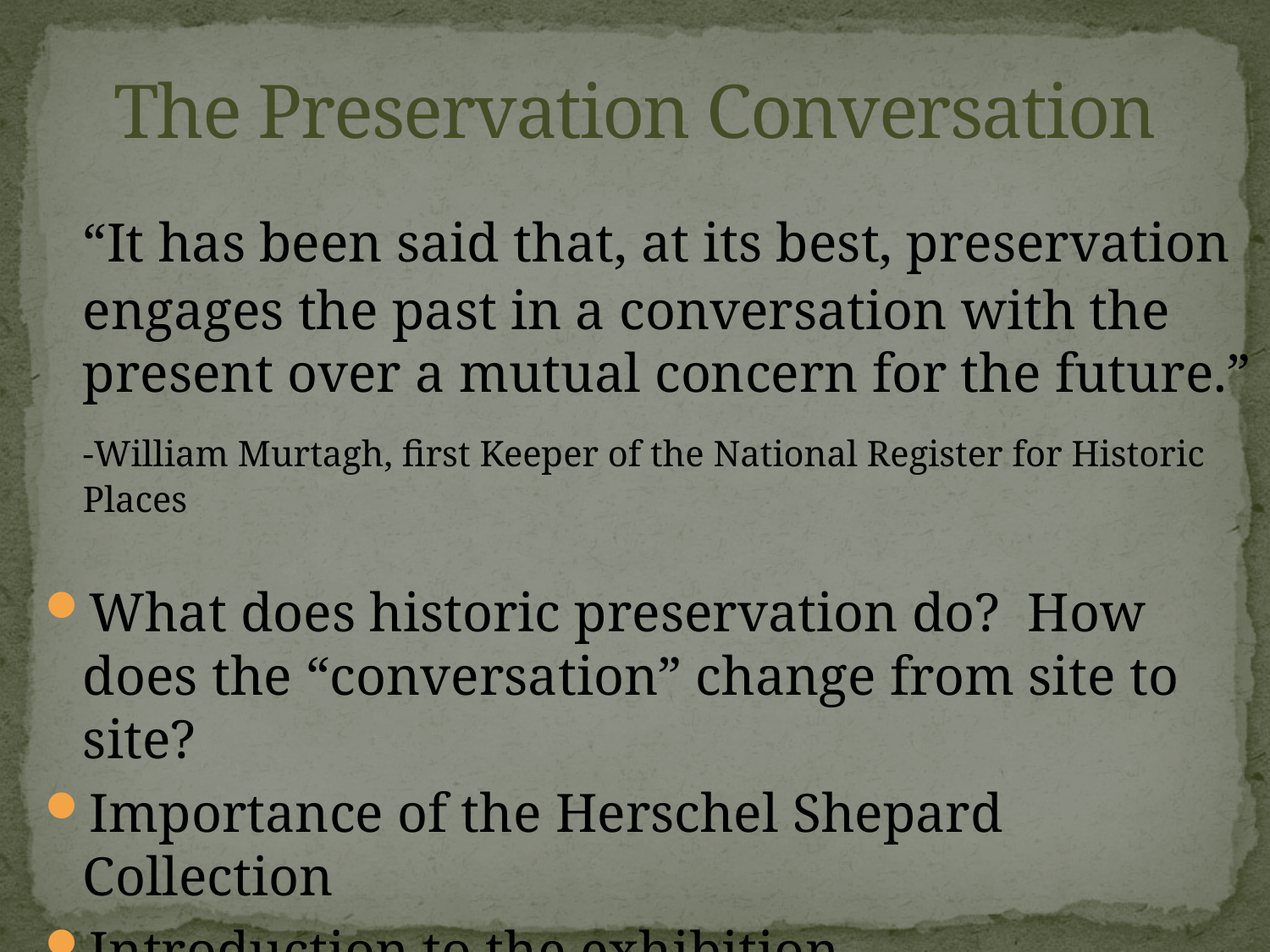

# The Preservation Conversation

	“It has been said that, at its best, preservation engages the past in a conversation with the present over a mutual concern for the future.”
	-William Murtagh, first Keeper of the National Register for Historic Places

What does historic preservation do?  How does the “conversation” change from site to site?
Importance of the Herschel Shepard Collection
Introduction to the exhibition